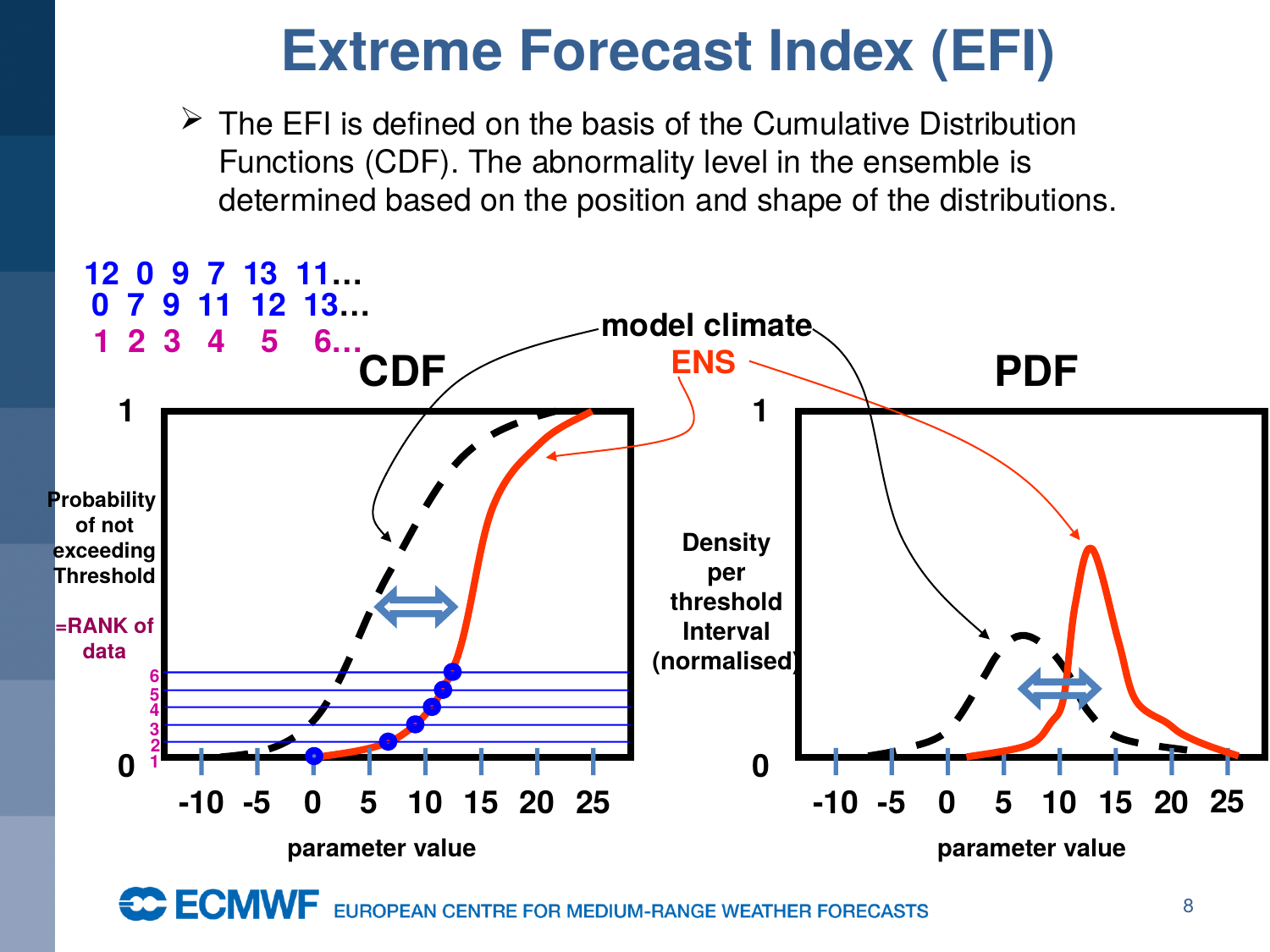

# Extreme Forecast Index (EFI)
The EFI is defined on the basis of the Cumulative Distribution Functions (CDF). The abnormality level in the ensemble is determined based on the position and shape of the distributions.
12  0  9  7  13  11…
0  7  9  11  12  13…
1  2  3   4    5    6…
model climate

ENS

CDF
PDF
1
1

Probability
of not
exceeding
Threshold

=RANK of
data
 Density
per
threshold
Interval
(normalised)

6
5
4
3
2
1

0
0

25
-10
-5
0
5
10
15
20
25
-10
-5
0
5
10
15
20
parameter value
parameter value
8